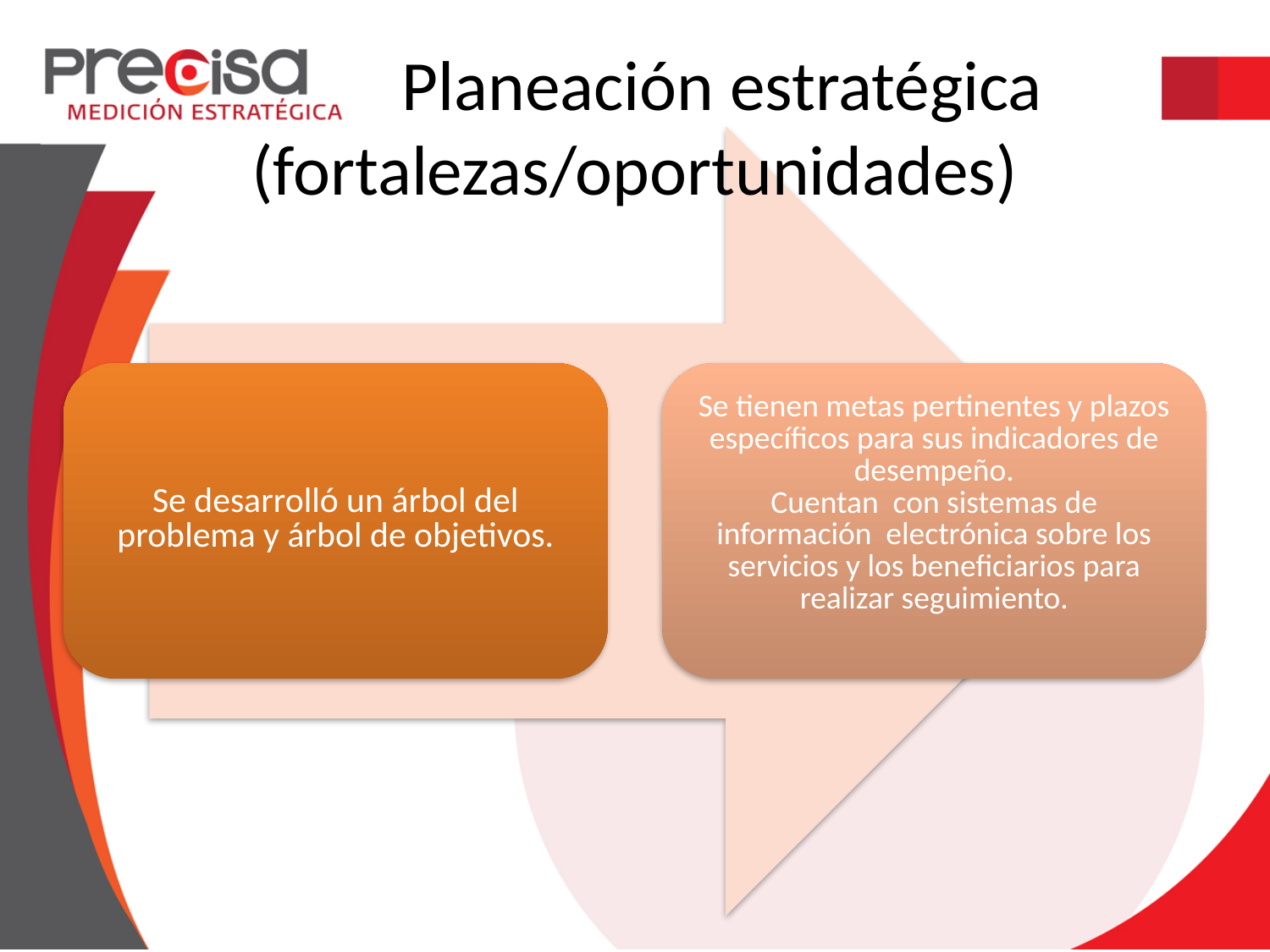

# Planeación estratégica (fortalezas/oportunidades)
Se desarrolló un árbol del problema y árbol de objetivos.
Se tienen metas pertinentes y plazos específicos para sus indicadores de desempeño.
Cuentan  con sistemas de información  electrónica sobre los servicios y los beneficiarios para realizar seguimiento.